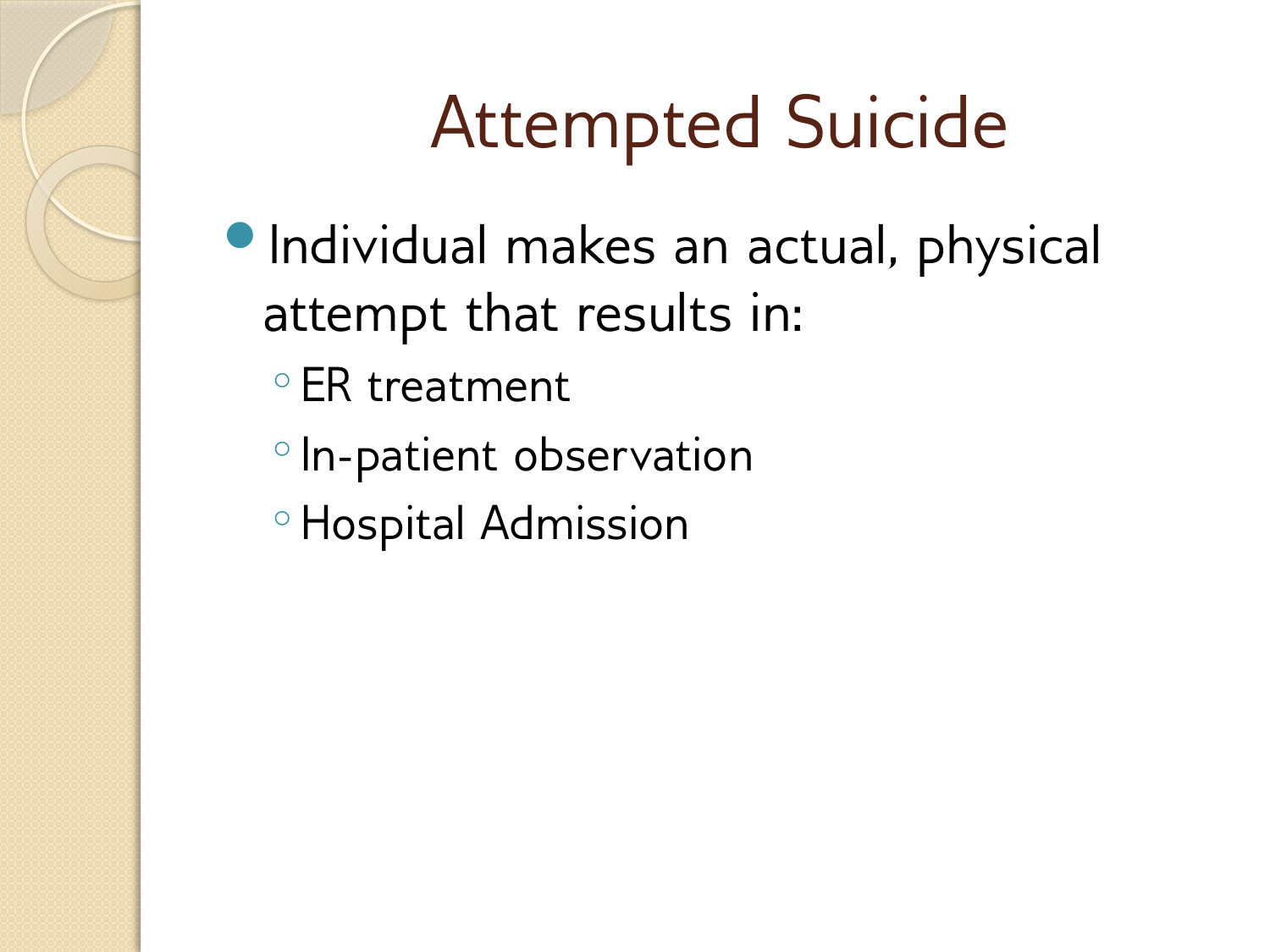

# Attempted Suicide
Individual makes an actual, physical attempt that results in:
ER treatment
In-patient observation
Hospital Admission